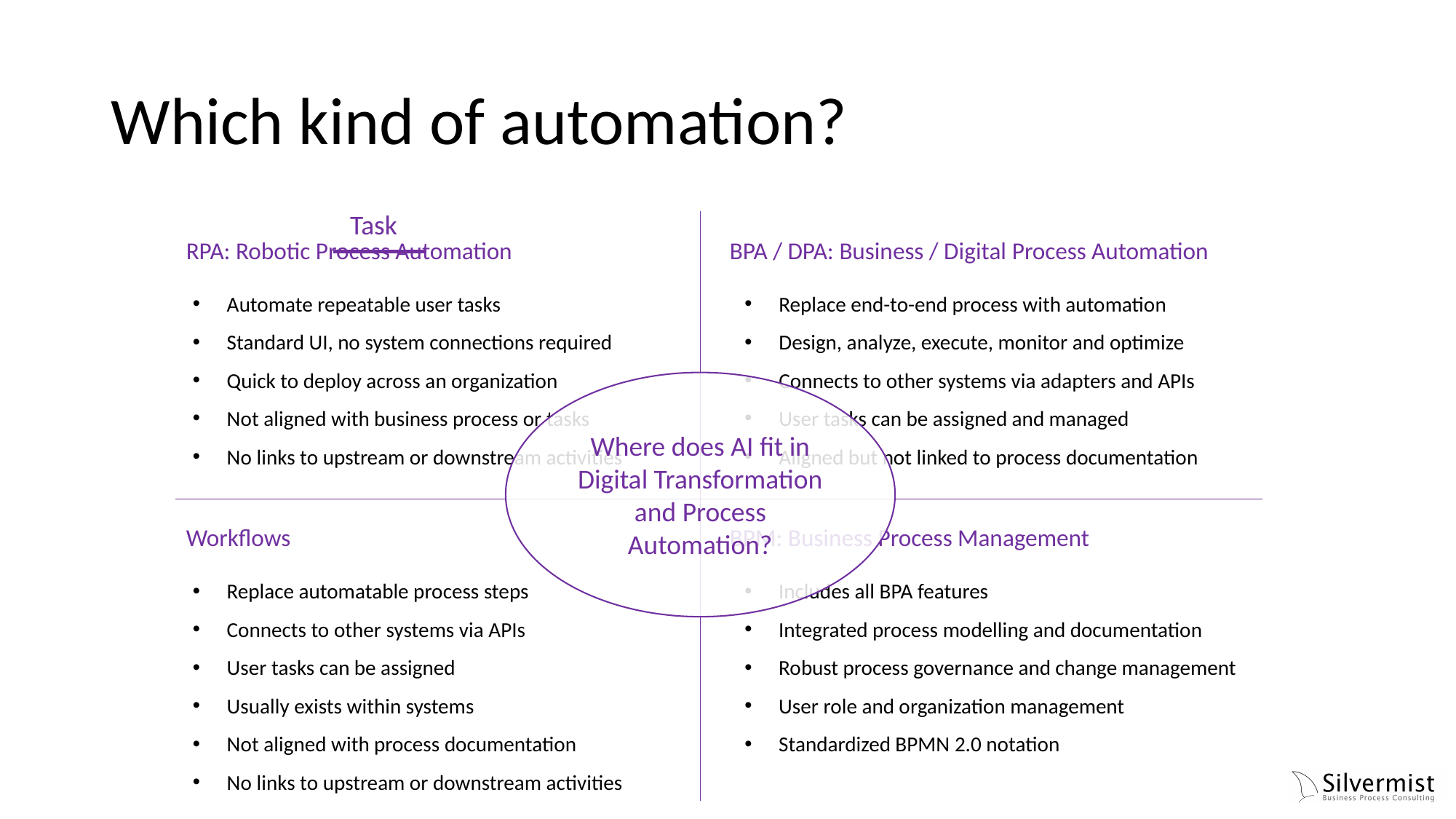

# Which kind of automation?
Task
RPA: Robotic Process Automation
BPA / DPA: Business / Digital Process Automation
Automate repeatable user tasks
Standard UI, no system connections required
Quick to deploy across an organization
Not aligned with business process or tasks
No links to upstream or downstream activities
Replace end-to-end process with automation
Design, analyze, execute, monitor and optimize
Connects to other systems via adapters and APIs
User tasks can be assigned and managed
Aligned but not linked to process documentation
Where does AI fit in Digital Transformation and Process Automation?
Workflows
BPM: Business Process Management
Replace automatable process steps
Connects to other systems via APIs
User tasks can be assigned
Usually exists within systems
Not aligned with process documentation
No links to upstream or downstream activities
Includes all BPA features
Integrated process modelling and documentation
Robust process governance and change management
User role and organization management
Standardized BPMN 2.0 notation